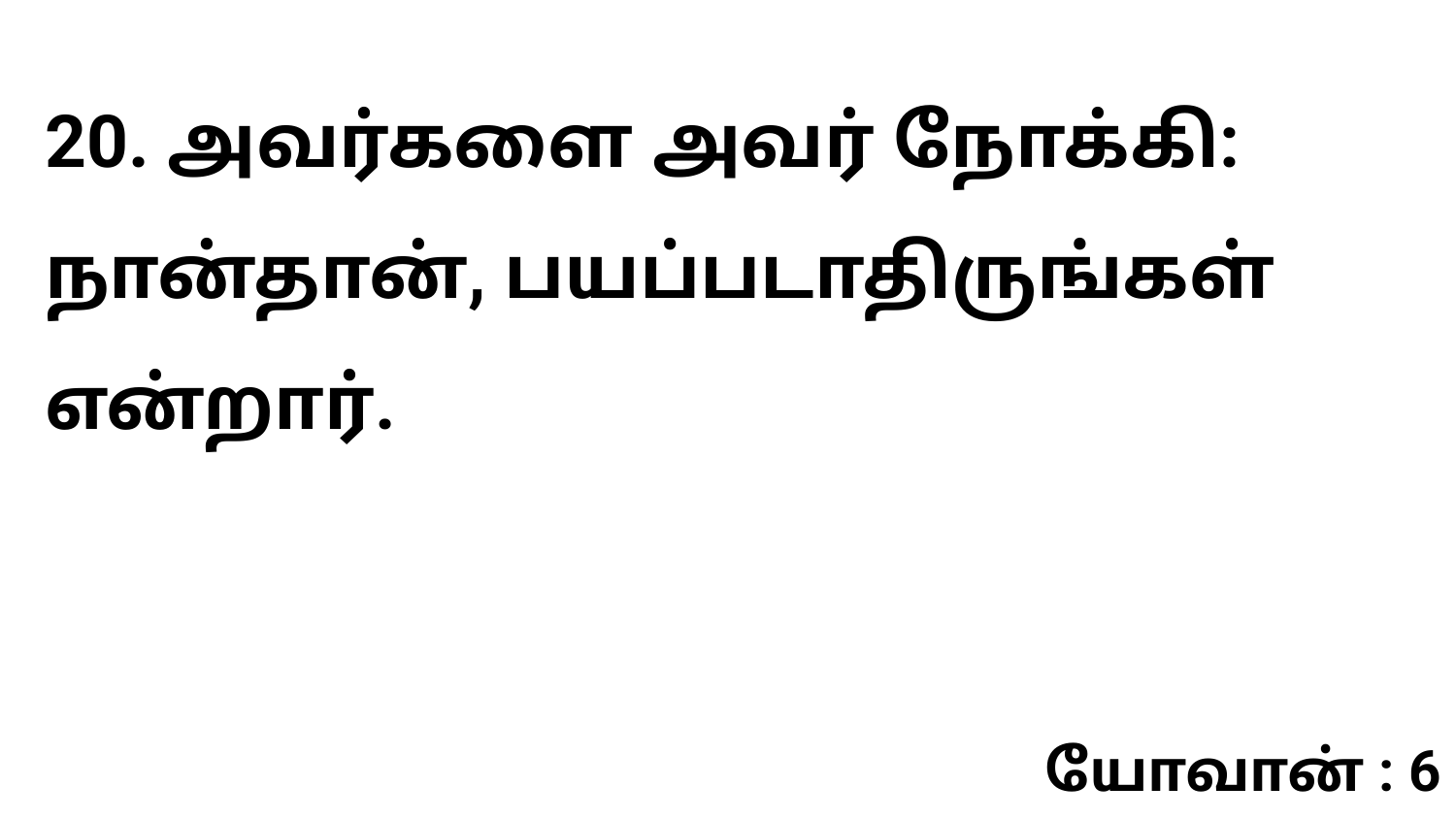

20. அவர்களை அவர் நோக்கி: நான்தான், பயப்படாதிருங்கள் என்றார்.
யோவான் : 6